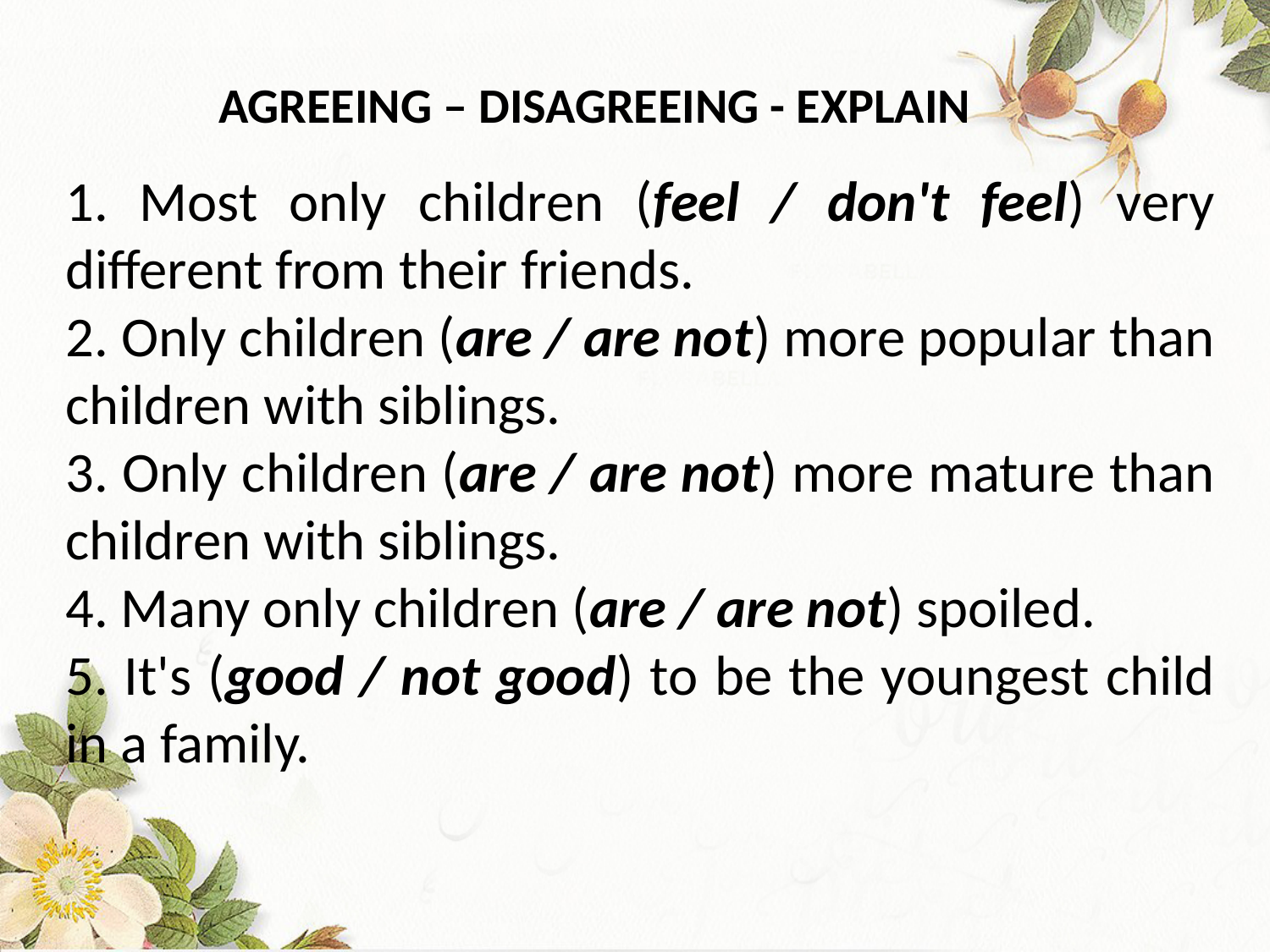

AGREEING – DISAGREEING - EXPLAIN
1. Most only children (feel / don't feel) very different from their friends.
2. Only children (are / are not) more popular than children with siblings.
3. Only children (are / are not) more mature than children with siblings.
4. Many only children (are / are not) spoiled.
5. It's (good / not good) to be the youngest child in a family.